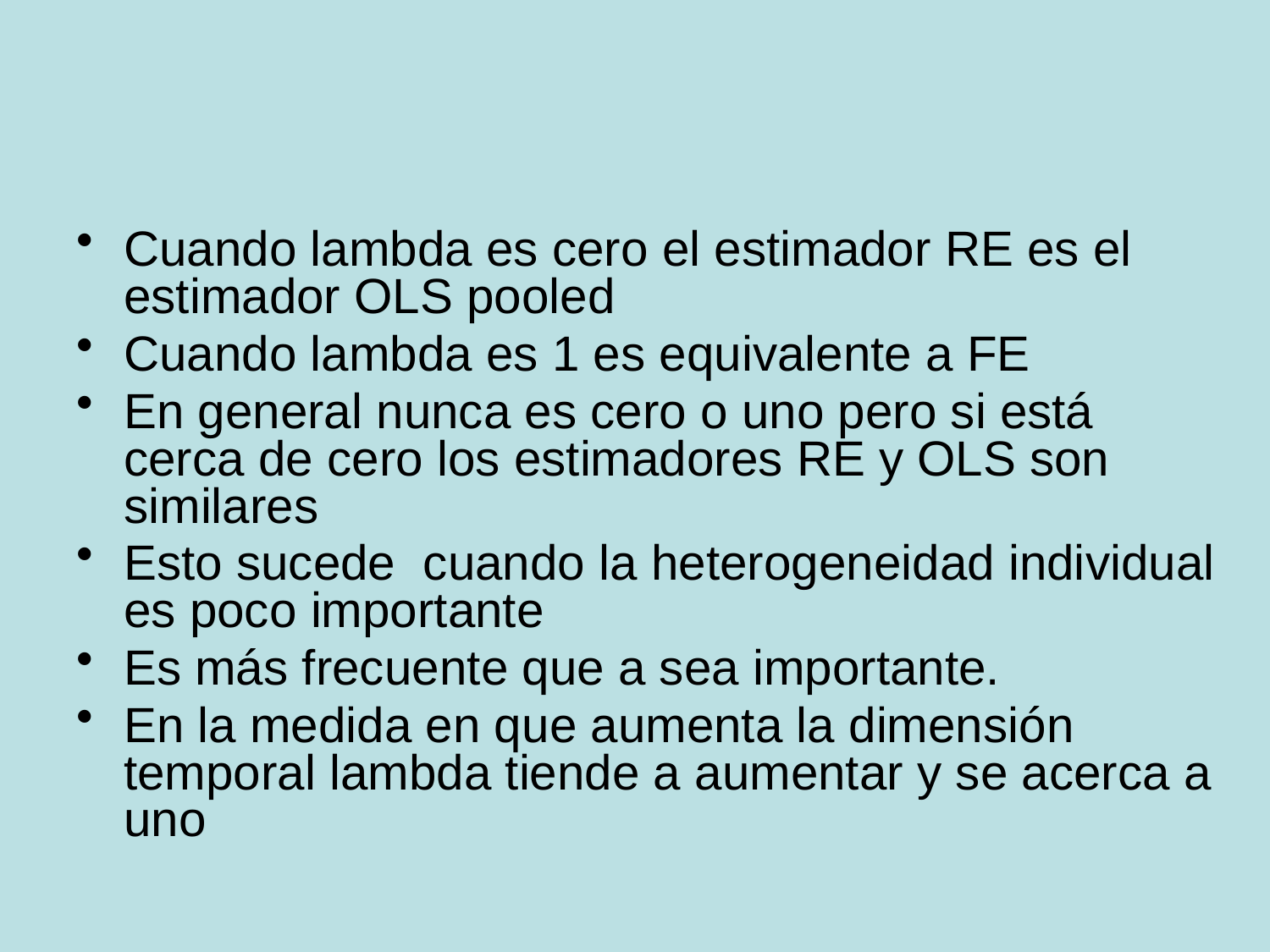

#
Cuando lambda es cero el estimador RE es el estimador OLS pooled
Cuando lambda es 1 es equivalente a FE
En general nunca es cero o uno pero si está cerca de cero los estimadores RE y OLS son similares
Esto sucede  cuando la heterogeneidad individual es poco importante
Es más frecuente que a sea importante.
En la medida en que aumenta la dimensión temporal lambda tiende a aumentar y se acerca a uno